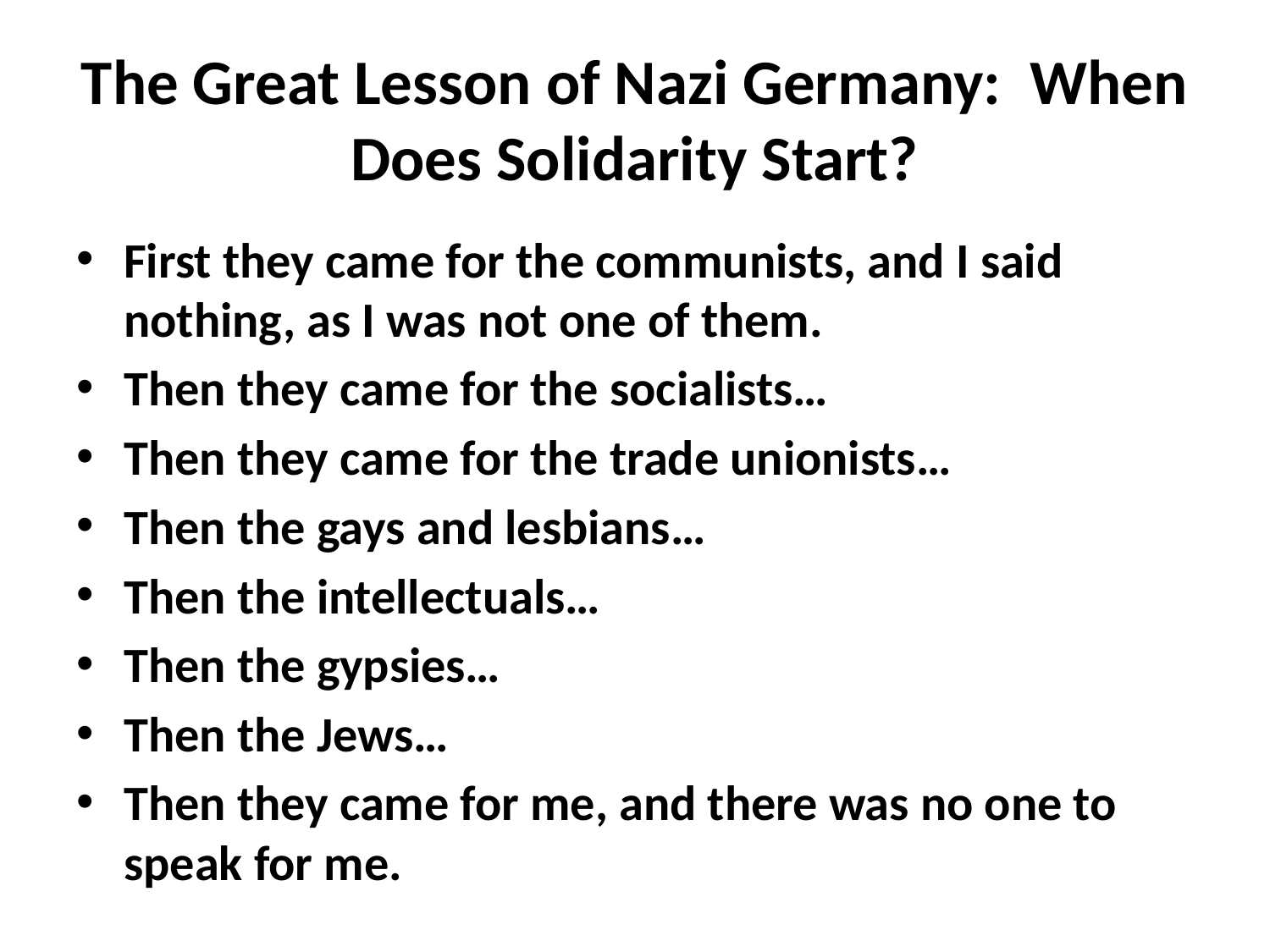

# The Great Lesson of Nazi Germany:  When Does Solidarity Start?
First they came for the communists, and I said nothing, as I was not one of them.
Then they came for the socialists…
Then they came for the trade unionists…
Then the gays and lesbians…
Then the intellectuals…
Then the gypsies…
Then the Jews…
Then they came for me, and there was no one to speak for me.